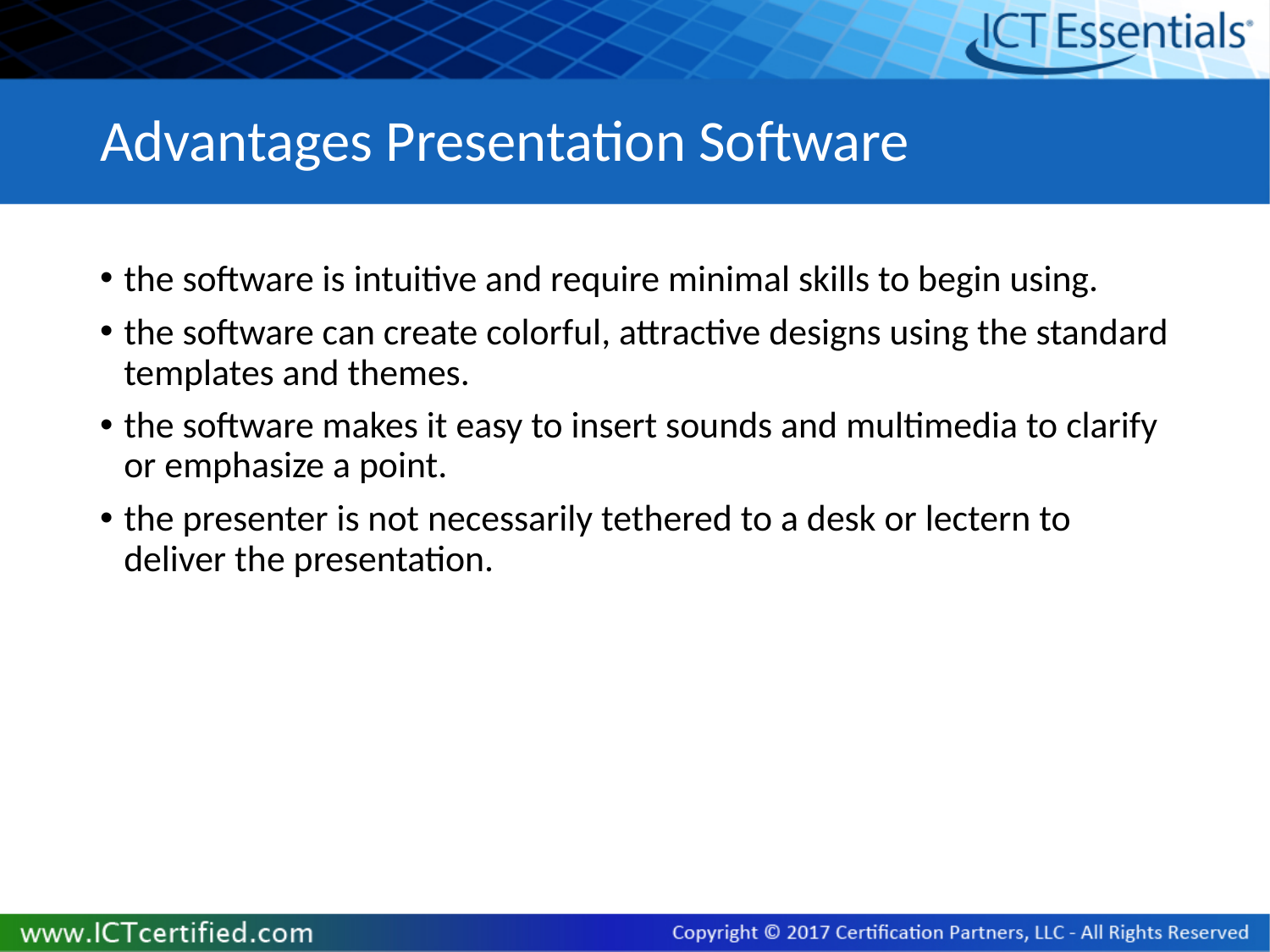

# Advantages Presentation Software
the software is intuitive and require minimal skills to begin using.
the software can create colorful, attractive designs using the standard templates and themes.
the software makes it easy to insert sounds and multimedia to clarify or emphasize a point.
the presenter is not necessarily tethered to a desk or lectern to deliver the presentation.